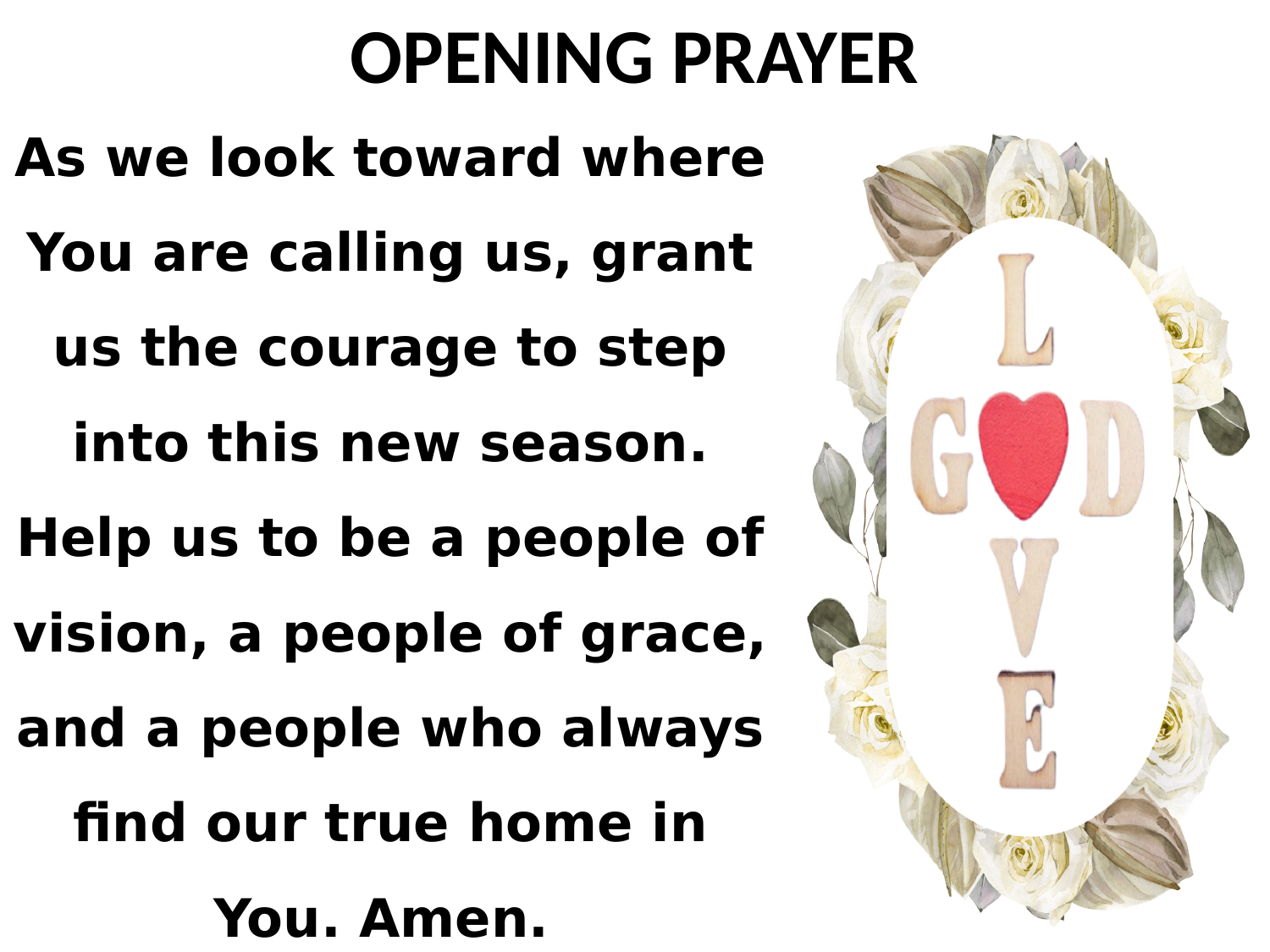

As we look toward where You are calling us, grant us the courage to step into this new season. Help us to be a people of vision, a people of grace, and a people who always find our true home in You. Amen.